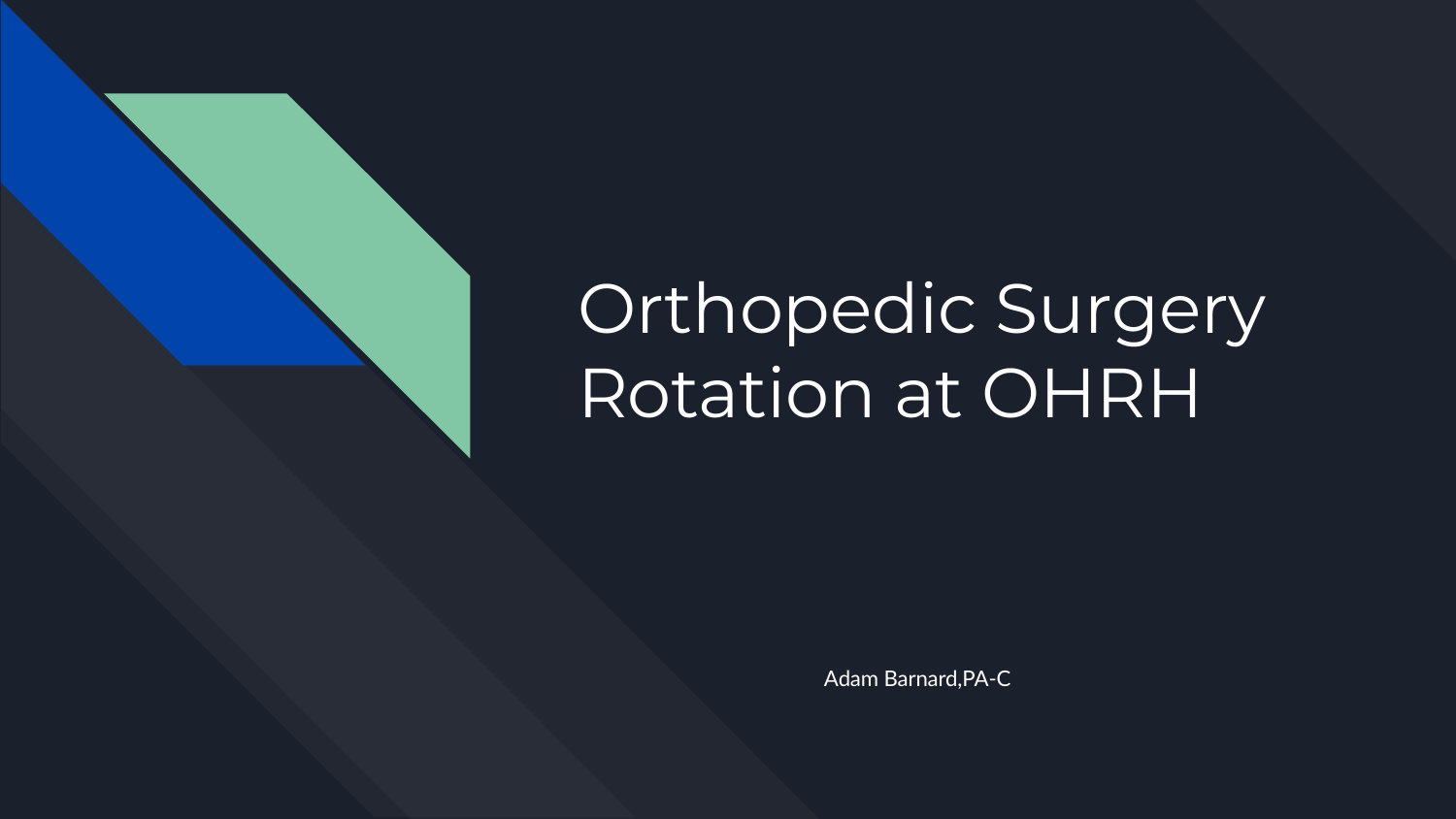

# Orthopedic Surgery Rotation at OHRH

Adam Barnard,PA-C